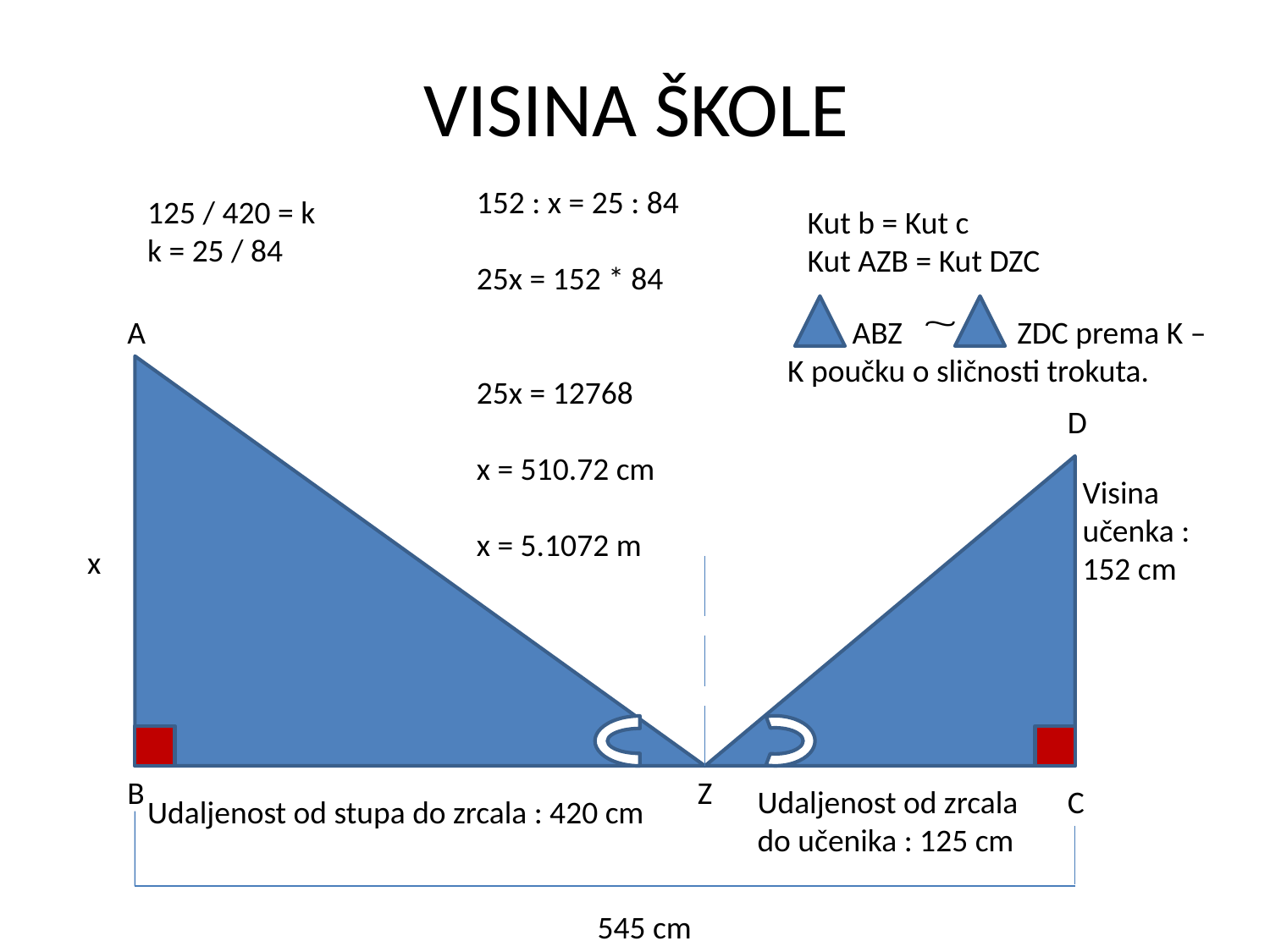

# VISINA ŠKOLE
           152 : x = 25 : 84
           25x = 152 * 84
           25x = 12768
           x = 510.72 cm
           x = 5.1072 m
125 / 420 = k
k = 25 / 84
Kut b = Kut c
Kut AZB = Kut DZC

A
         ABZ   ͠             ZDC prema K – K poučku o sličnosti trokuta.

D

Visina učenka :
152 cm
x

B
Z
Udaljenost od zrcala do učenika : 125 cm
C
Udaljenost od stupa do zrcala : 420 cm
545 cm